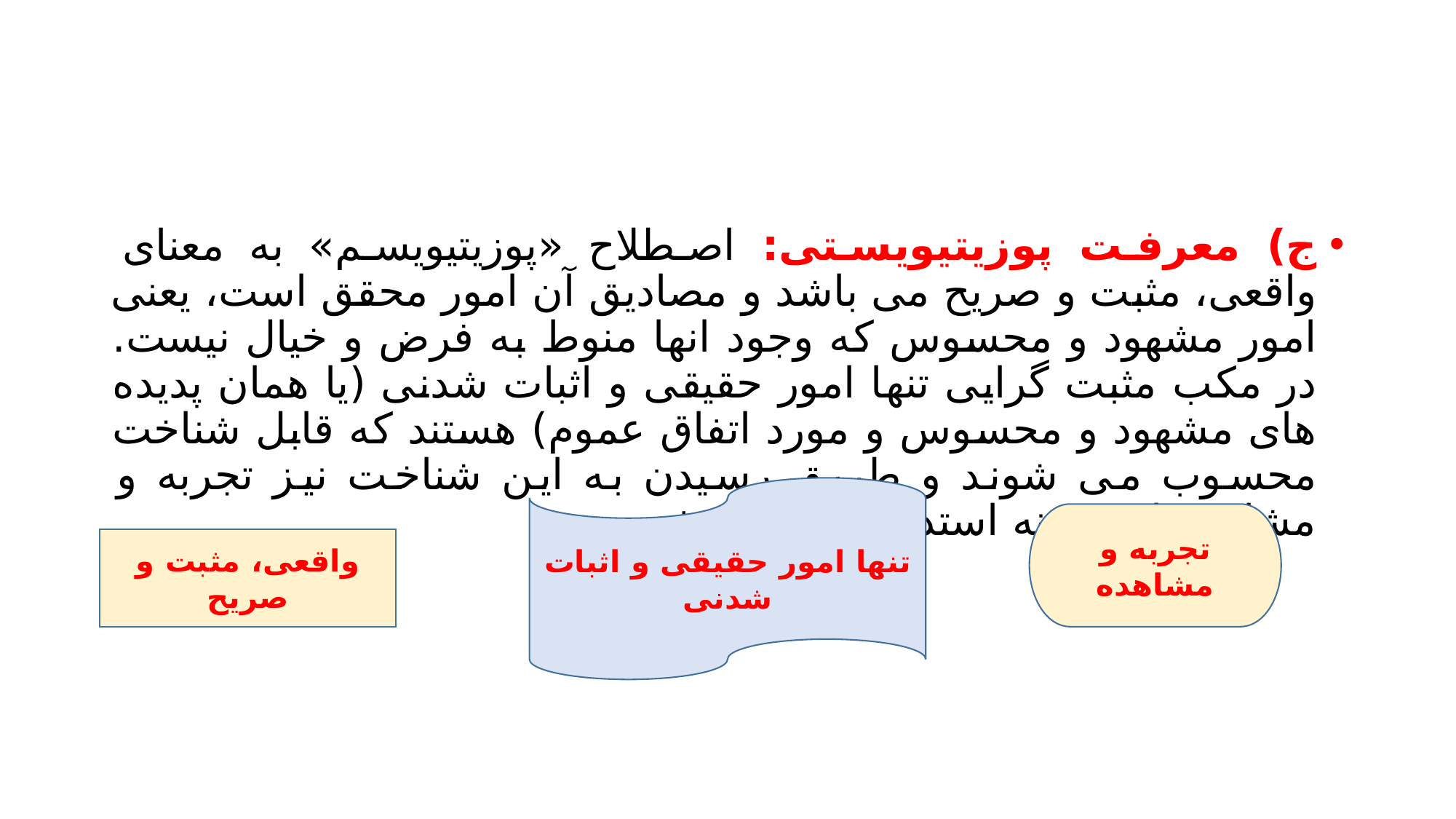

#
ج) معرفت پوزیتیویستی: اصطلاح «پوزیتیویسم» به معنای واقعی، مثبت و صریح می باشد و مصادیق آن امور محقق است، یعنی امور مشهود و محسوس که وجود انها منوط به فرض و خیال نیست. در مکب مثبت گرایی تنها امور حقیقی و اثبات شدنی (یا همان پدیده های مشهود و محسوس و مورد اتفاق عموم) هستند که قابل شناخت محسوب می شوند و طریق رسیدن به این شناخت نیز تجربه و مشاهده است، نه استدلال های فلسفی
تنها امور حقیقی و اثبات شدنی
تجربه و مشاهده
واقعی، مثبت و صریح